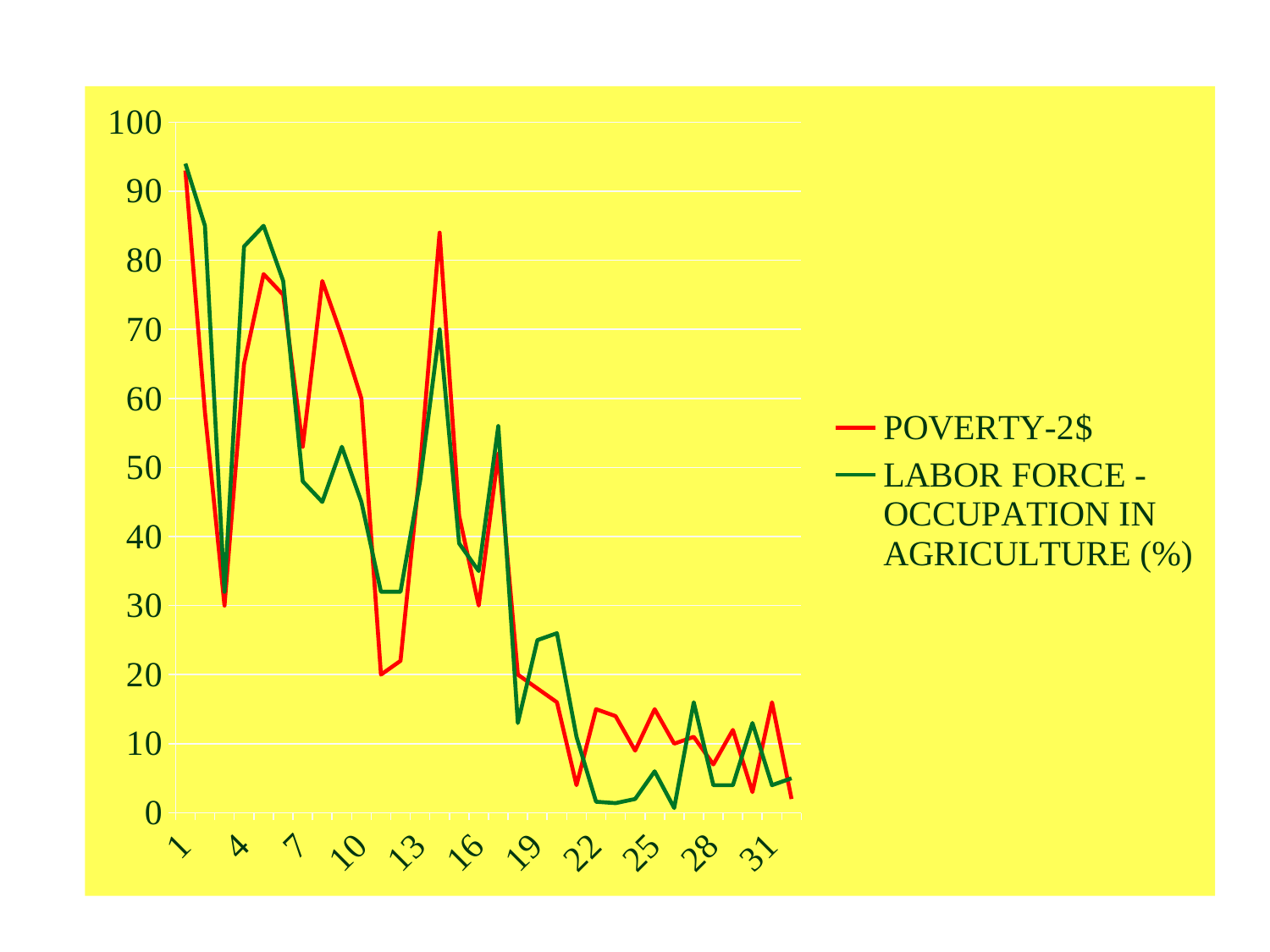

### Chart

| Category | POVERTY-2$ | LABOR FORCE - OCCUPATION IN AGRICULTURE (%) |
|---|---|---|
12